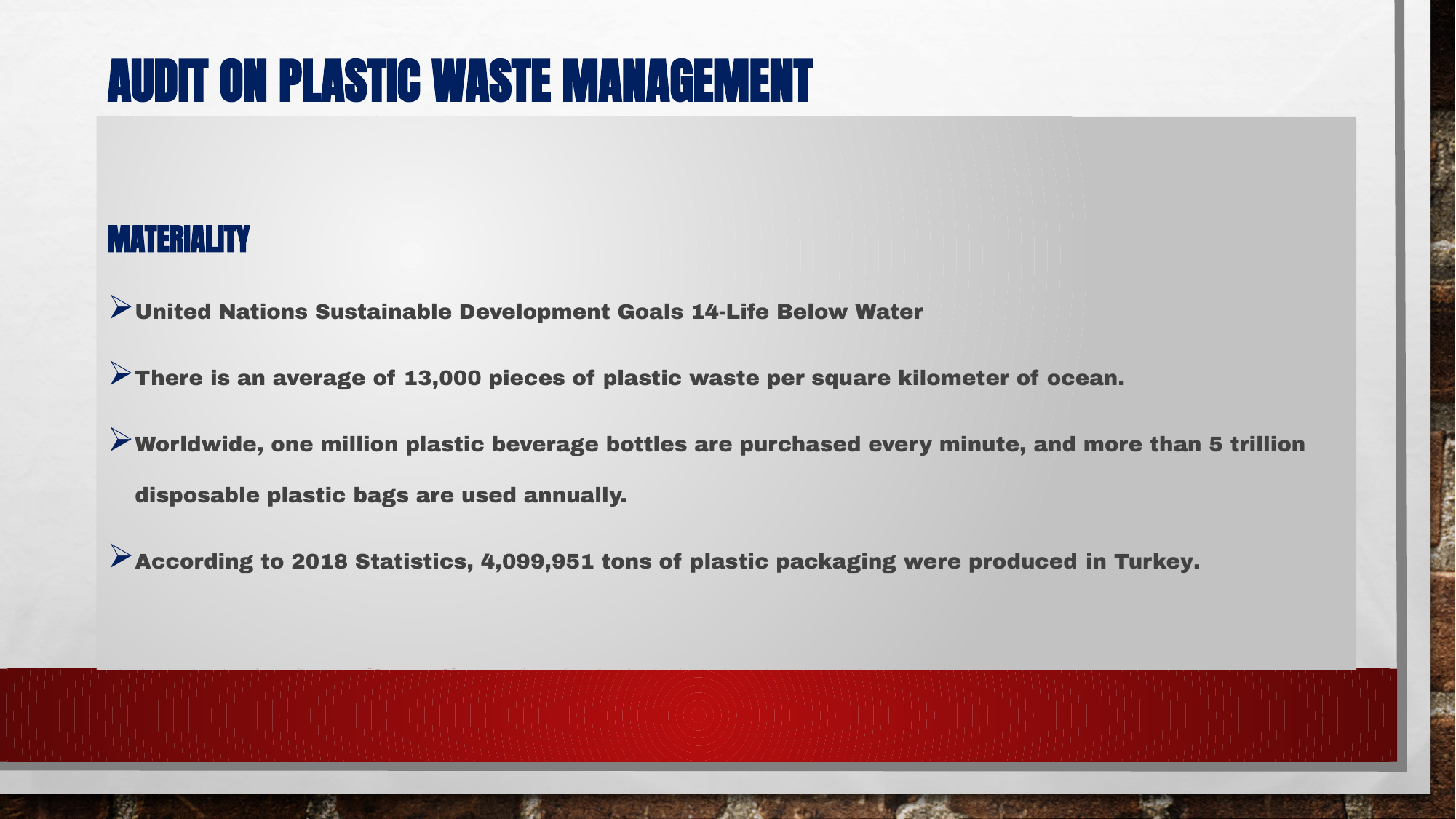

# Audıt on plastıc waste Management
MaterIalIty
United Nations Sustainable Development Goals 14-Life Below Water
There is an average of 13,000 pieces of plastic waste per square kilometer of ocean.
Worldwide, one million plastic beverage bottles are purchased every minute, and more than 5 trillion disposable plastic bags are used annually.
According to 2018 Statistics, 4,099,951 tons of plastic packaging were produced in Turkey.